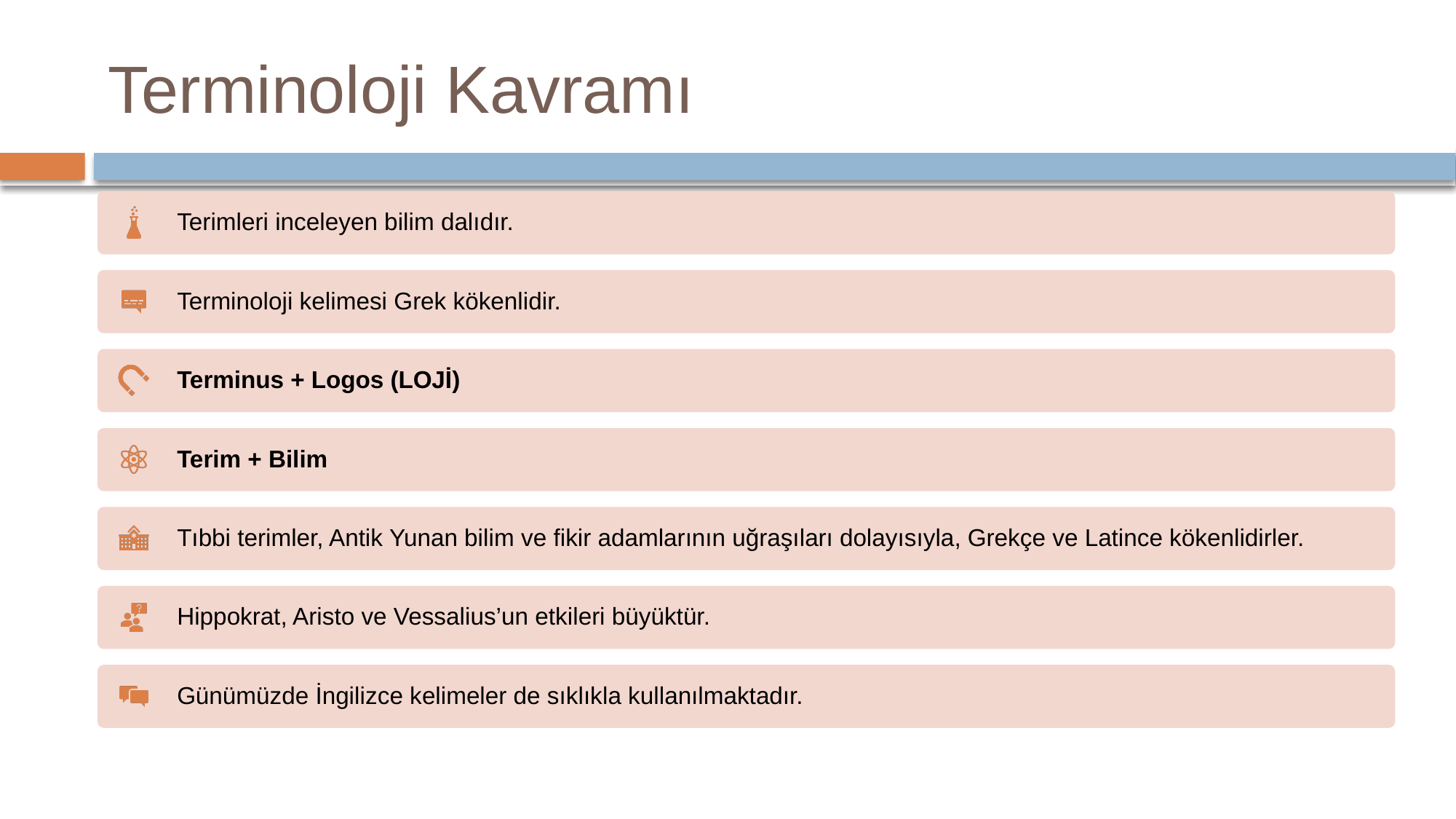

# Terminoloji Kavramı
Terimleri inceleyen bilim dalıdır.
Terminoloji kelimesi Grek kökenlidir.
Terminus + Logos (LOJİ)
Terim + Bilim
Tıbbi terimler, Antik Yunan bilim ve fikir adamlarının uğraşıları dolayısıyla, Grekçe ve Latince kökenlidirler.
Hippokrat, Aristo ve Vessalius’un etkileri büyüktür.
Günümüzde İngilizce kelimeler de sıklıkla kullanılmaktadır.